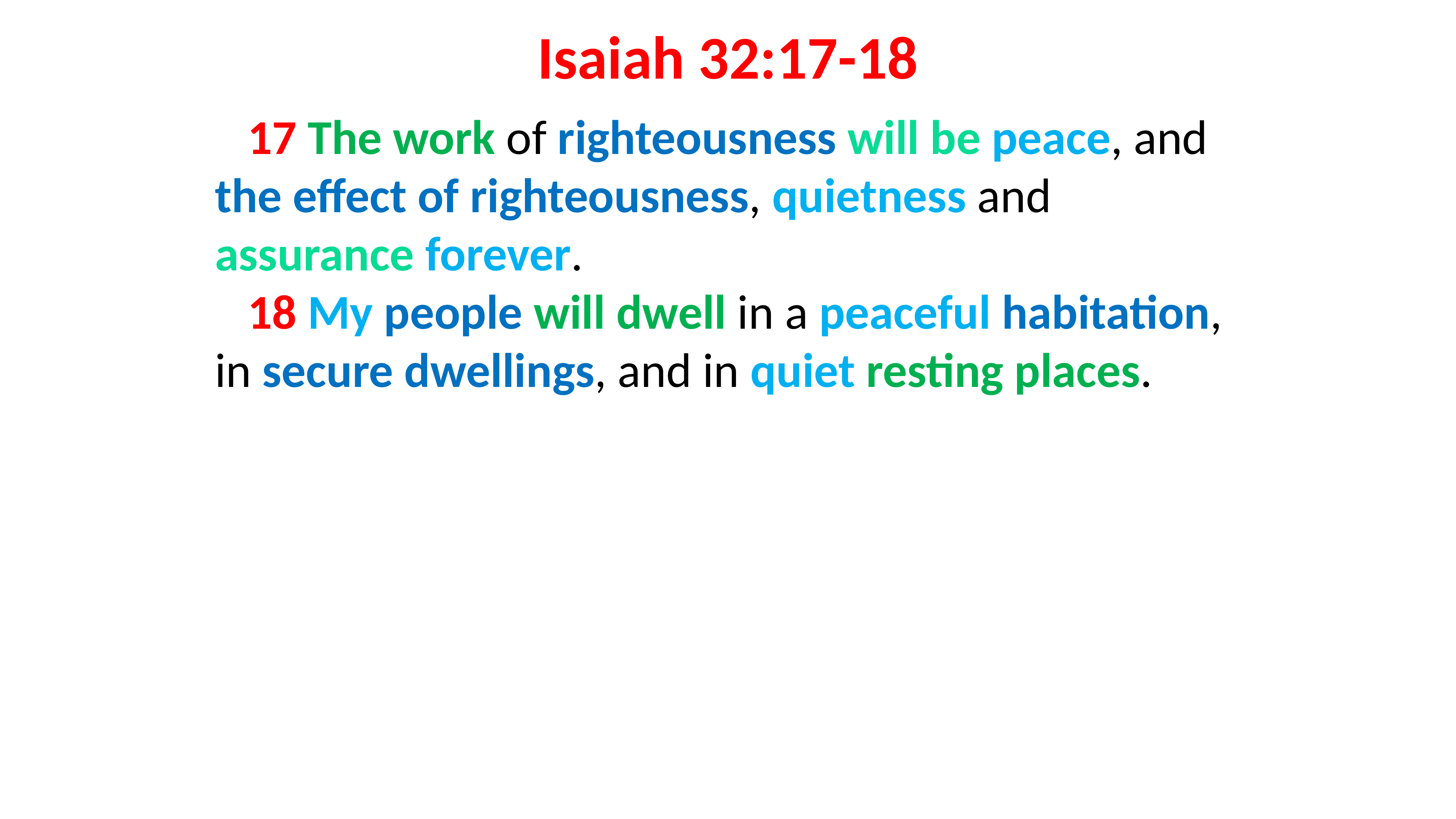

# Isaiah 32:17-18
17 The work of righteousness will be peace, and the effect of righteousness, quietness and assurance forever.
18 My people will dwell in a peaceful habitation, in secure dwellings, and in quiet resting places.